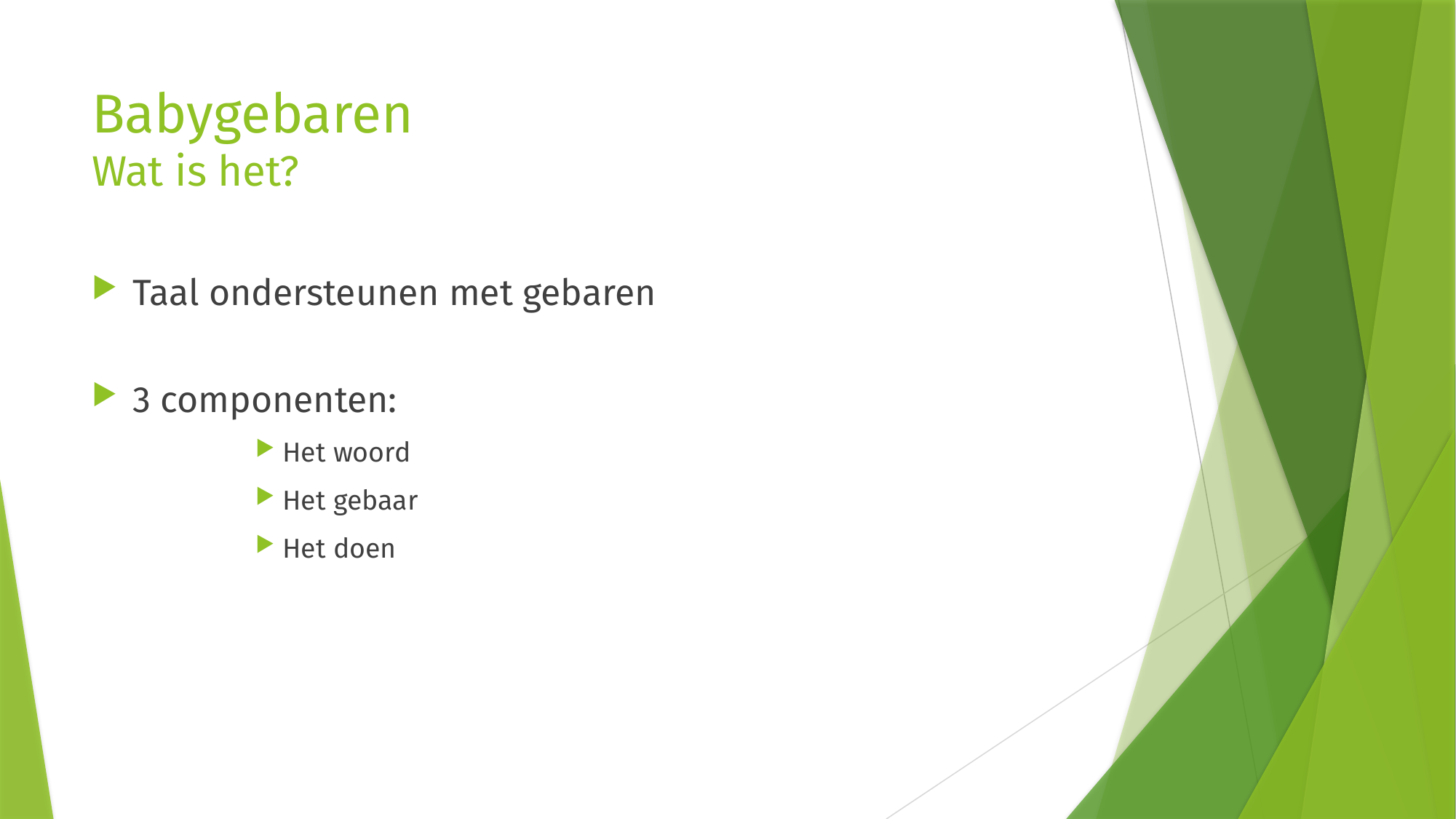

# Babygebaren Wat is het?
Taal ondersteunen met gebaren

3 componenten:
Het woord
Het gebaar
Het doen